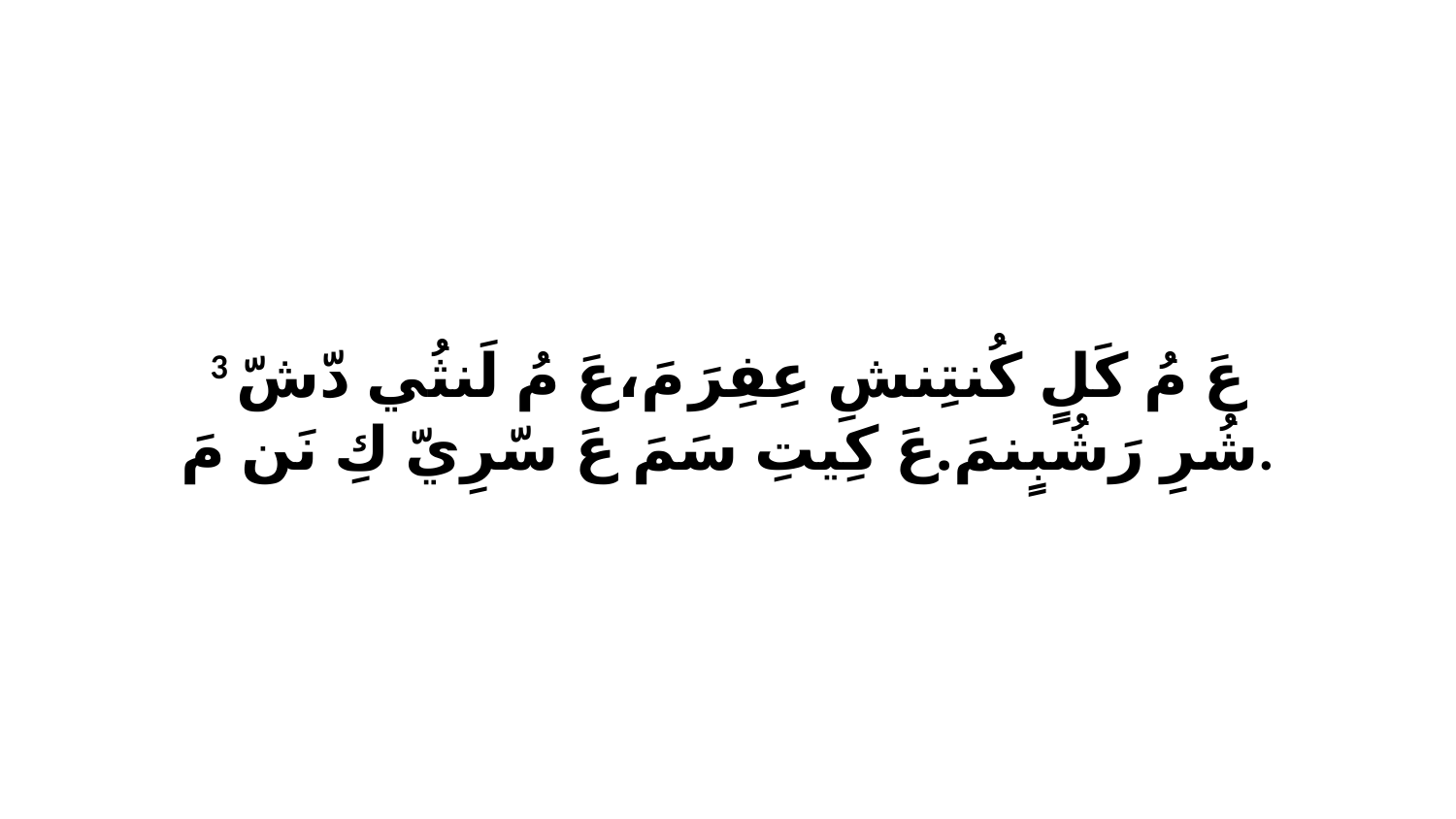

3 عَ مُ كَلٍ كُنتِنشِ عِفِرَ مَ،عَ مُ لَنثُي دّشّ شُرِ رَشُبٍنمَ.عَ كِيتِ سَمَ عَ سّرِيّ كِ نَن مَ.